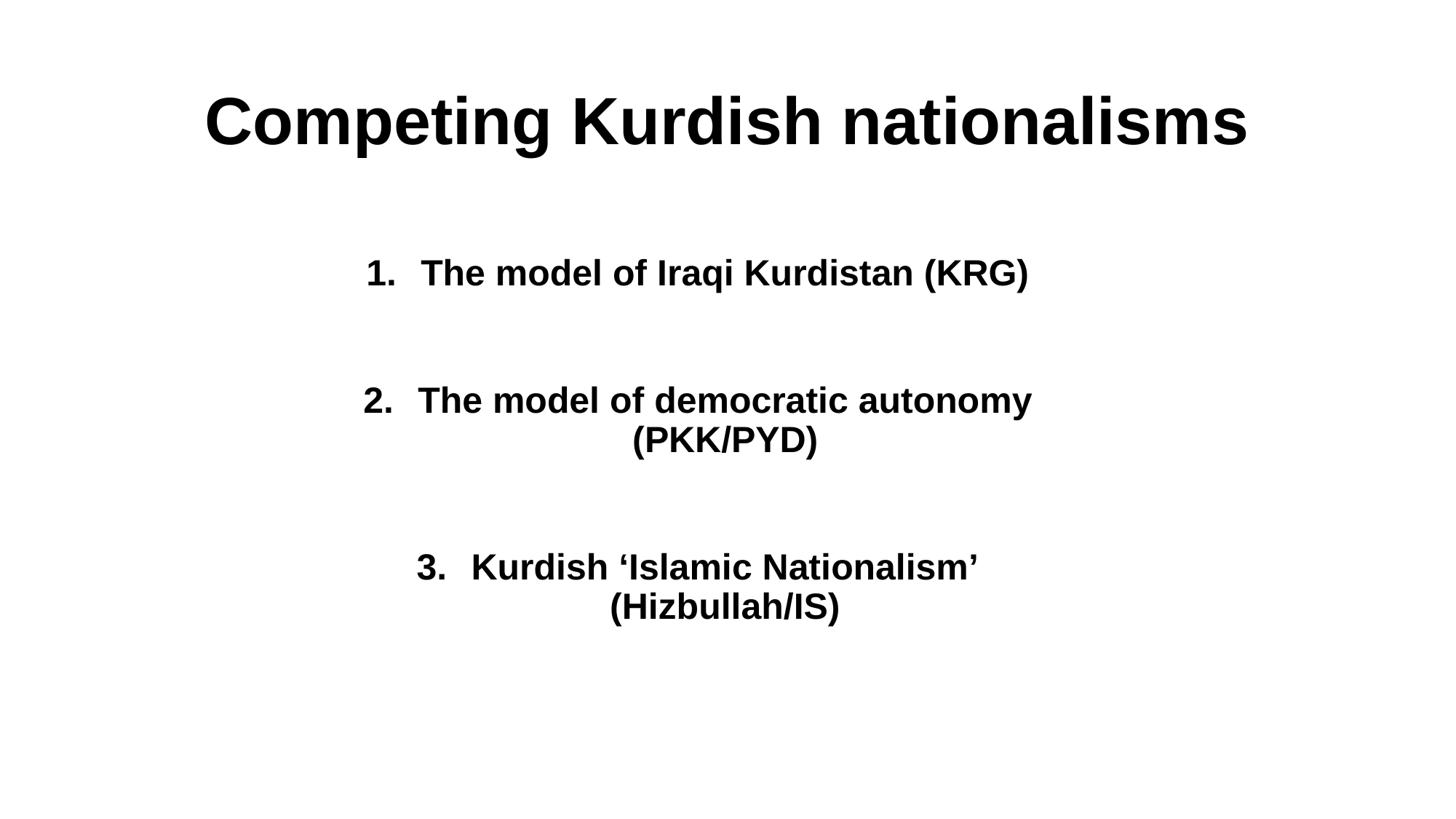

# Competing Kurdish nationalisms
The model of Iraqi Kurdistan (KRG)

The model of democratic autonomy (PKK/PYD)

Kurdish ‘Islamic Nationalism’
(Hizbullah/IS)